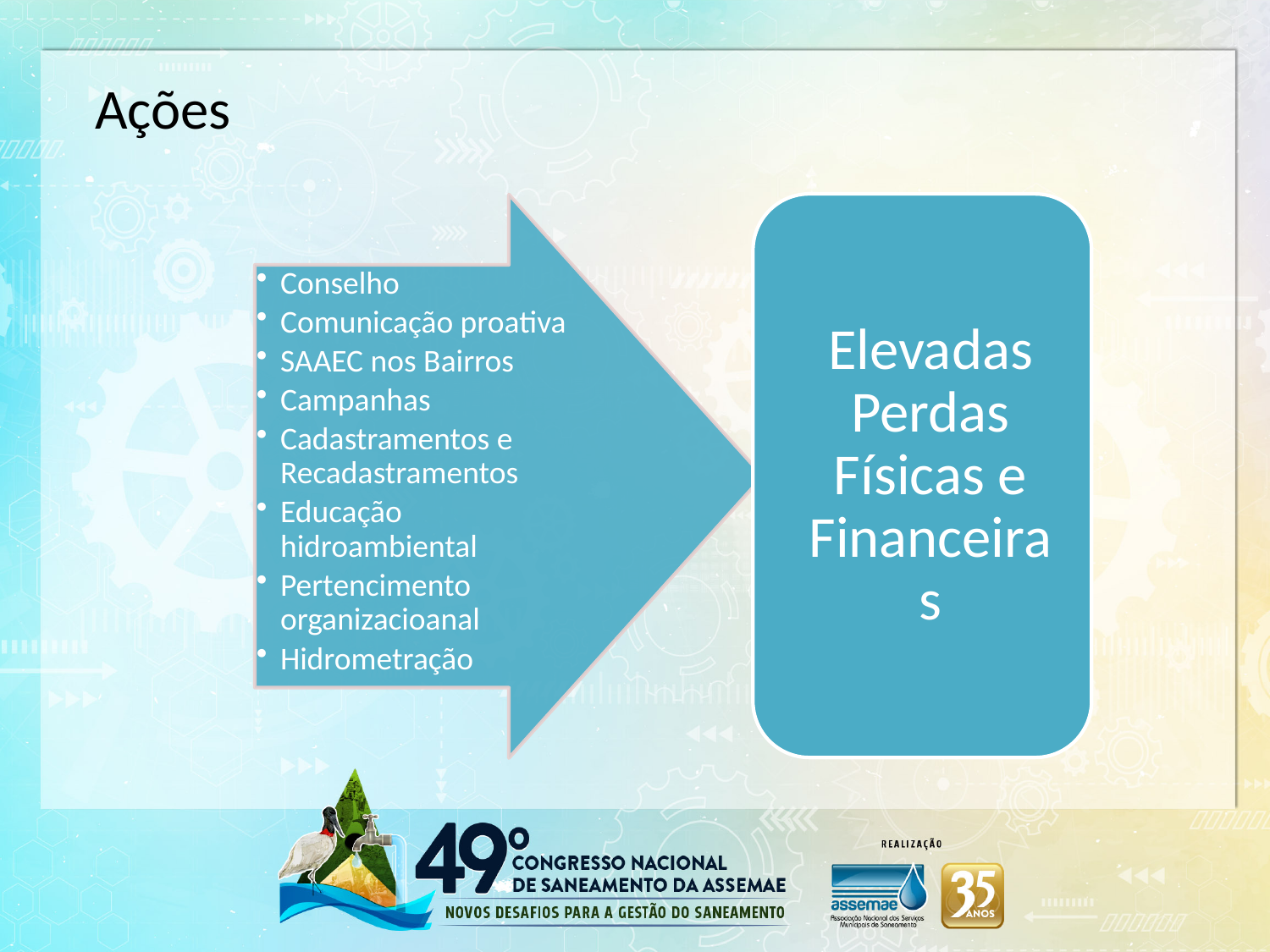

Ações
Conselho
Comunicação proativa
SAAEC nos Bairros
Campanhas
Cadastramentos e Recadastramentos
Educação hidroambiental
Pertencimento organizacioanal
Hidrometração
Elevadas Perdas Físicas e Financeiras